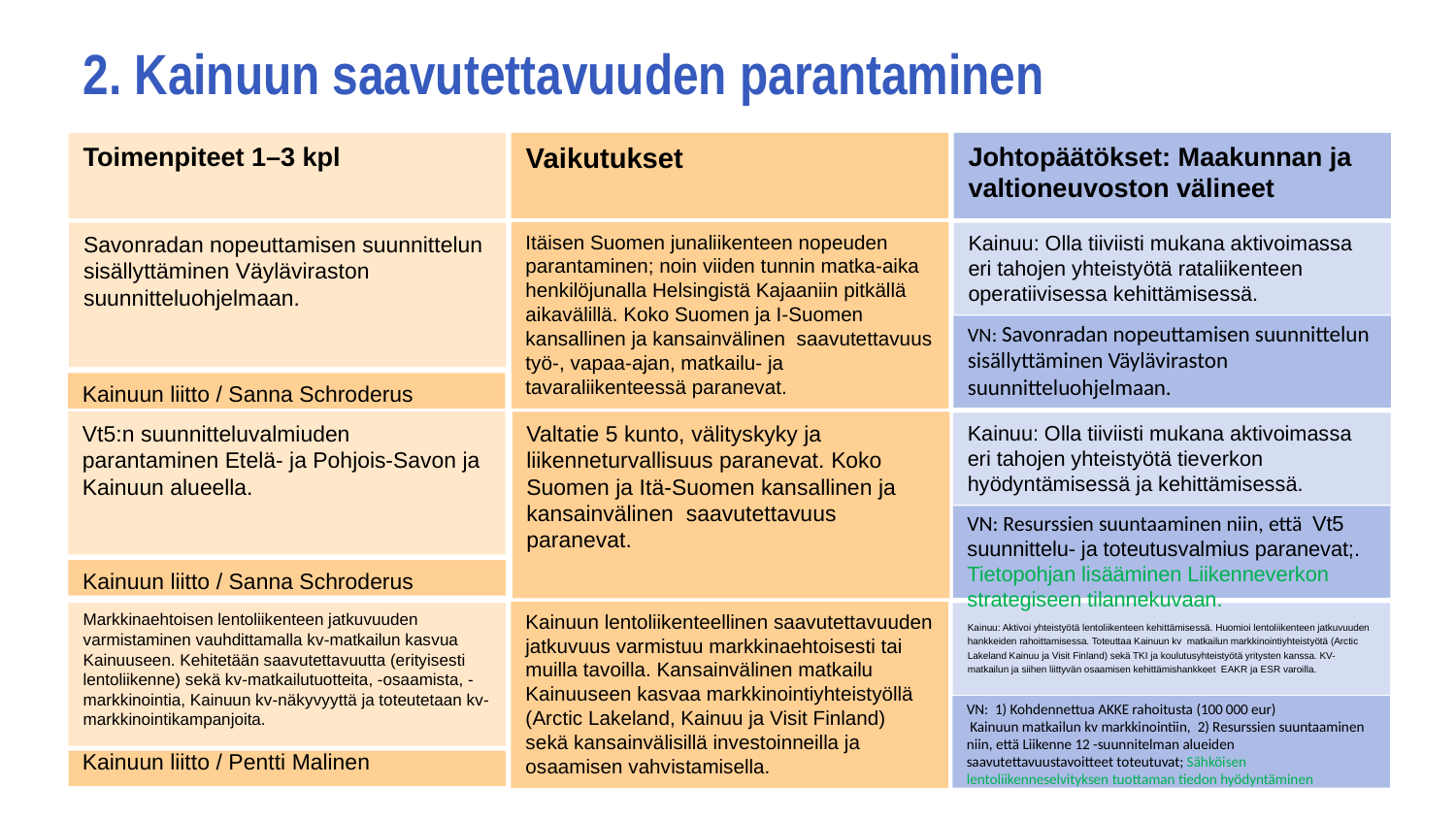

# 2. Kainuun saavutettavuuden parantaminen
Itäisen Suomen junaliikenteen nopeuden parantaminen; noin viiden tunnin matka-aika henkilöjunalla Helsingistä Kajaaniin pitkällä aikavälillä. Koko Suomen ja I-Suomen kansallinen ja kansainvälinen  saavutettavuus työ-, vapaa-ajan, matkailu- ja tavaraliikenteessä paranevat.
Kainuu: Olla tiiviisti mukana aktivoimassa eri tahojen yhteistyötä rataliikenteen operatiivisessa kehittämisessä.
Savonradan nopeuttamisen suunnittelun sisällyttäminen Väyläviraston suunnitteluohjelmaan.

VN: Savonradan nopeuttamisen suunnittelun sisällyttäminen Väyläviraston suunnitteluohjelmaan.
Kainuun liitto / Sanna Schroderus
Valtatie 5 kunto, välityskyky ja liikenneturvallisuus paranevat. Koko Suomen ja Itä-Suomen kansallinen ja kansainvälinen  saavutettavuus paranevat.
Kainuu: Olla tiiviisti mukana aktivoimassa eri tahojen yhteistyötä tieverkon hyödyntämisessä ja kehittämisessä.
Vt5:n suunnitteluvalmiuden parantaminen Etelä- ja Pohjois-Savon ja Kainuun alueella.

VN: Resurssien suuntaaminen niin, että  Vt5 suunnittelu- ja toteutusvalmius paranevat;. Tietopohjan lisääminen Liikenneverkon strategiseen tilannekuvaan.
Kainuun liitto / Sanna Schroderus
Markkinaehtoisen lentoliikenteen jatkuvuuden varmistaminen vauhdittamalla kv-matkailun kasvua Kainuuseen. Kehitetään saavutettavuutta (erityisesti lentoliikenne) sekä kv-matkailutuotteita, -osaamista, -markkinointia, Kainuun kv-näkyvyyttä ja toteutetaan kv-markkinointikampanjoita.

Kainuun lentoliikenteellinen saavutettavuuden jatkuvuus varmistuu markkinaehtoisesti tai muilla tavoilla. Kansainvälinen matkailu Kainuuseen kasvaa markkinointiyhteistyöllä (Arctic Lakeland, Kainuu ja Visit Finland) sekä kansainvälisillä investoinneilla ja osaamisen vahvistamisella.
Kainuu: Aktivoi yhteistyötä lentoliikenteen kehittämisessä. Huomioi lentoliikenteen jatkuvuuden hankkeiden rahoittamisessa. Toteuttaa Kainuun kv  matkailun markkinointiyhteistyötä (Arctic Lakeland Kainuu ja Visit Finland) sekä TKI ja koulutusyhteistyötä yritysten kanssa. KV-matkailun ja siihen liittyvän osaamisen kehittämishankkeet  EAKR ja ESR varoilla.
VN:  1) Kohdennettua AKKE rahoitusta (100 000 eur)
 Kainuun matkailun kv markkinointiin,  2) Resurssien suuntaaminen niin, että Liikenne 12 -suunnitelman alueiden saavutettavuustavoitteet toteutuvat; Sähköisen lentoliikenneselvityksen tuottaman tiedon hyödyntäminen
Kainuun liitto / Pentti Malinen